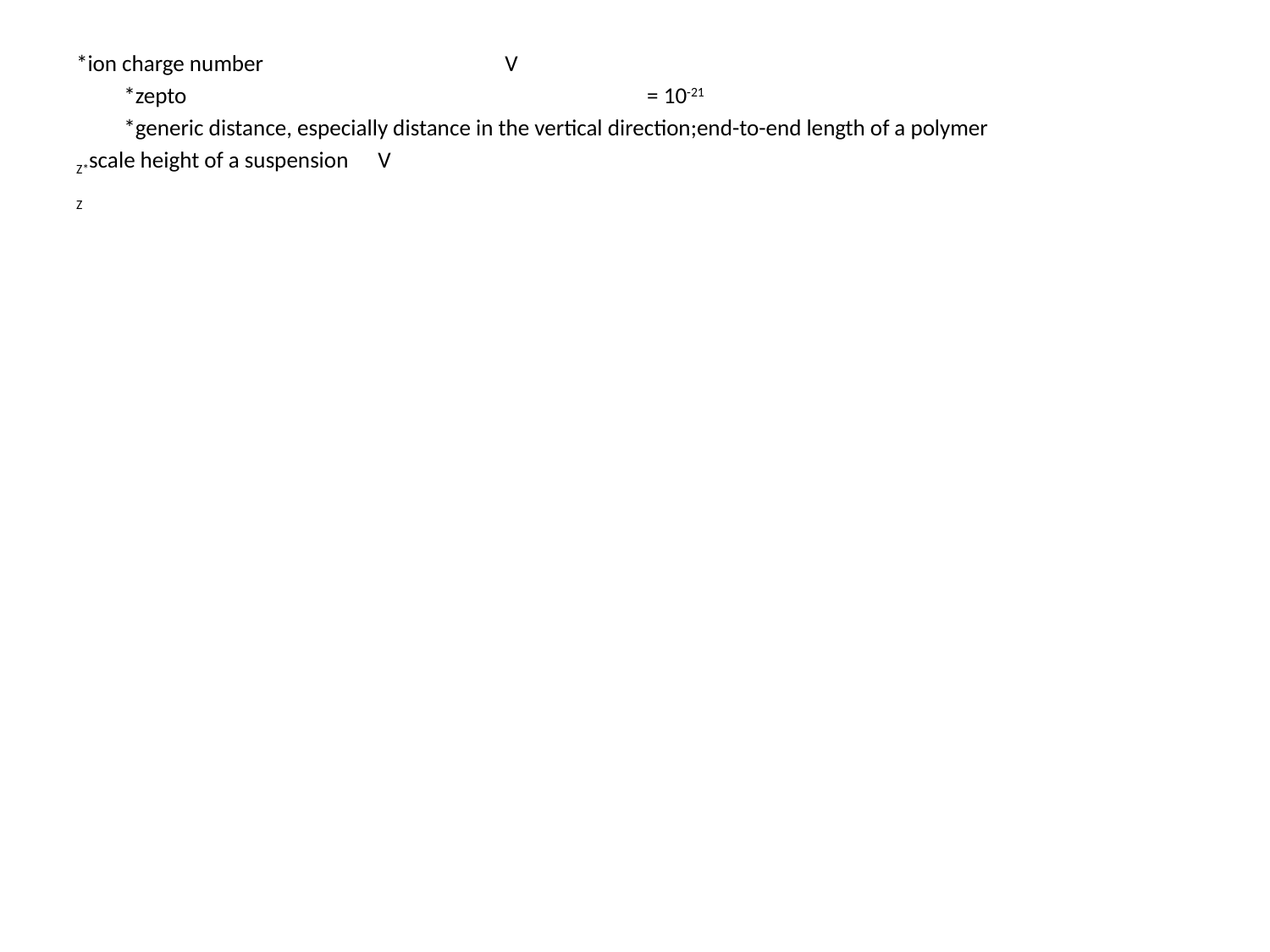

*ion charge number		V
	*zepto				   = 10-21
	*generic distance, especially distance in the vertical direction;end-to-end length of a polymer
Z*scale height of a suspension	V
Z